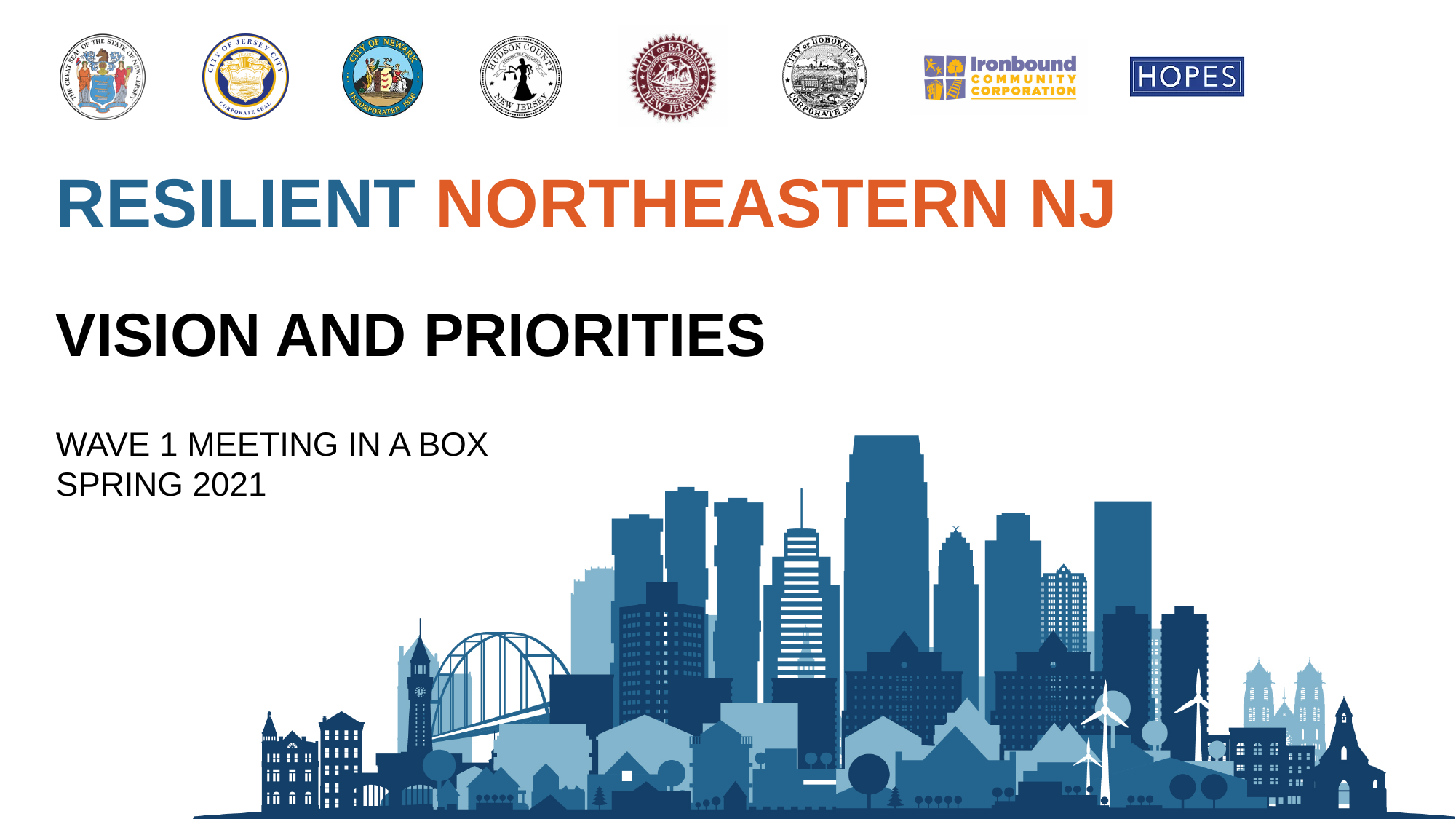

RESILIENT NORTHEASTERN NJ

VISION AND PRIORITIES

WAVE 1 MEETING IN A BOX
SPRING 2021